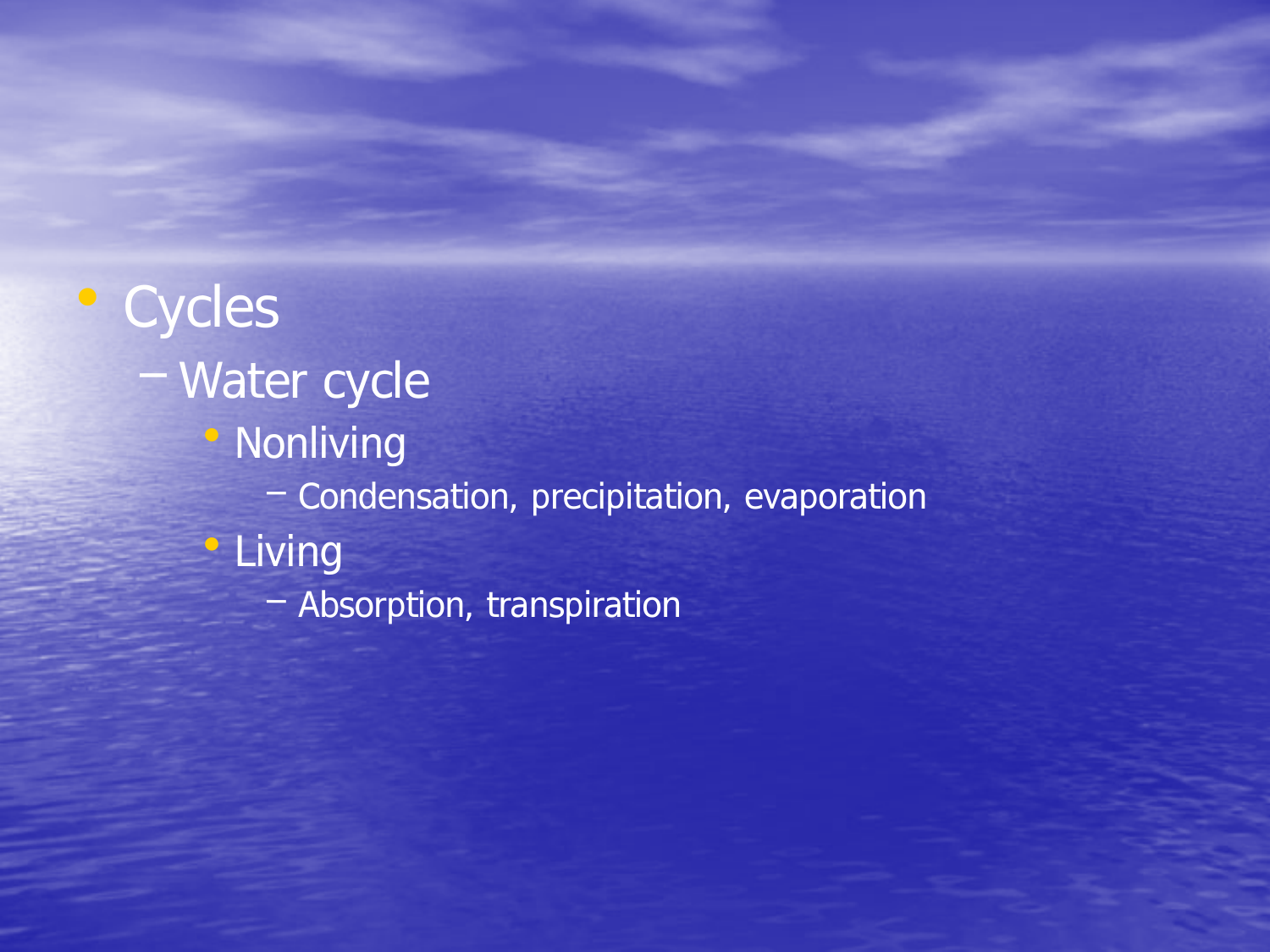

Cycles
Water cycle
Nonliving
Condensation, precipitation, evaporation
Living
Absorption, transpiration